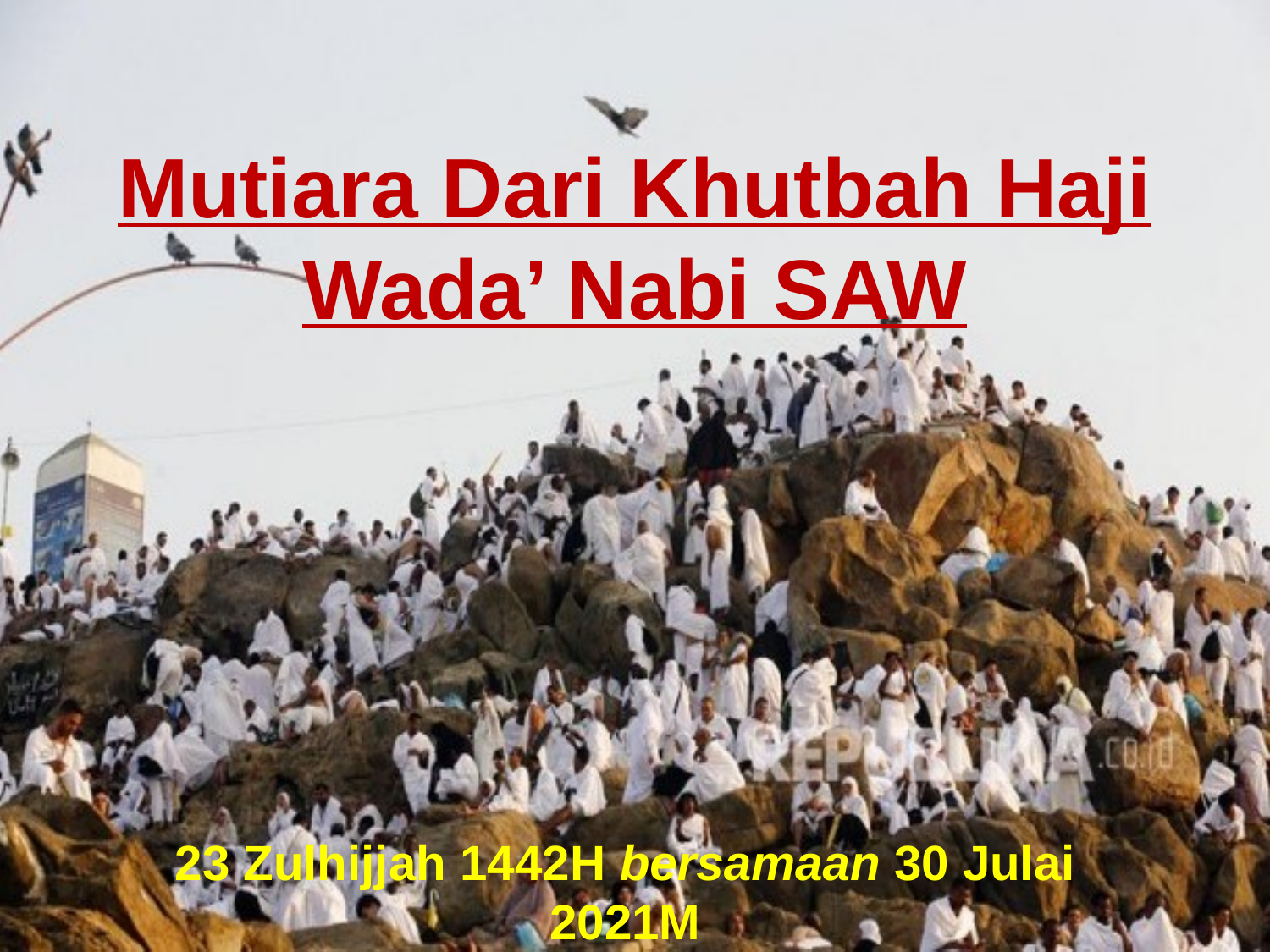

Mutiara Dari Khutbah Haji Wada’ Nabi SAW
23 Zulhijjah 1442H bersamaan 30 Julai 2021M